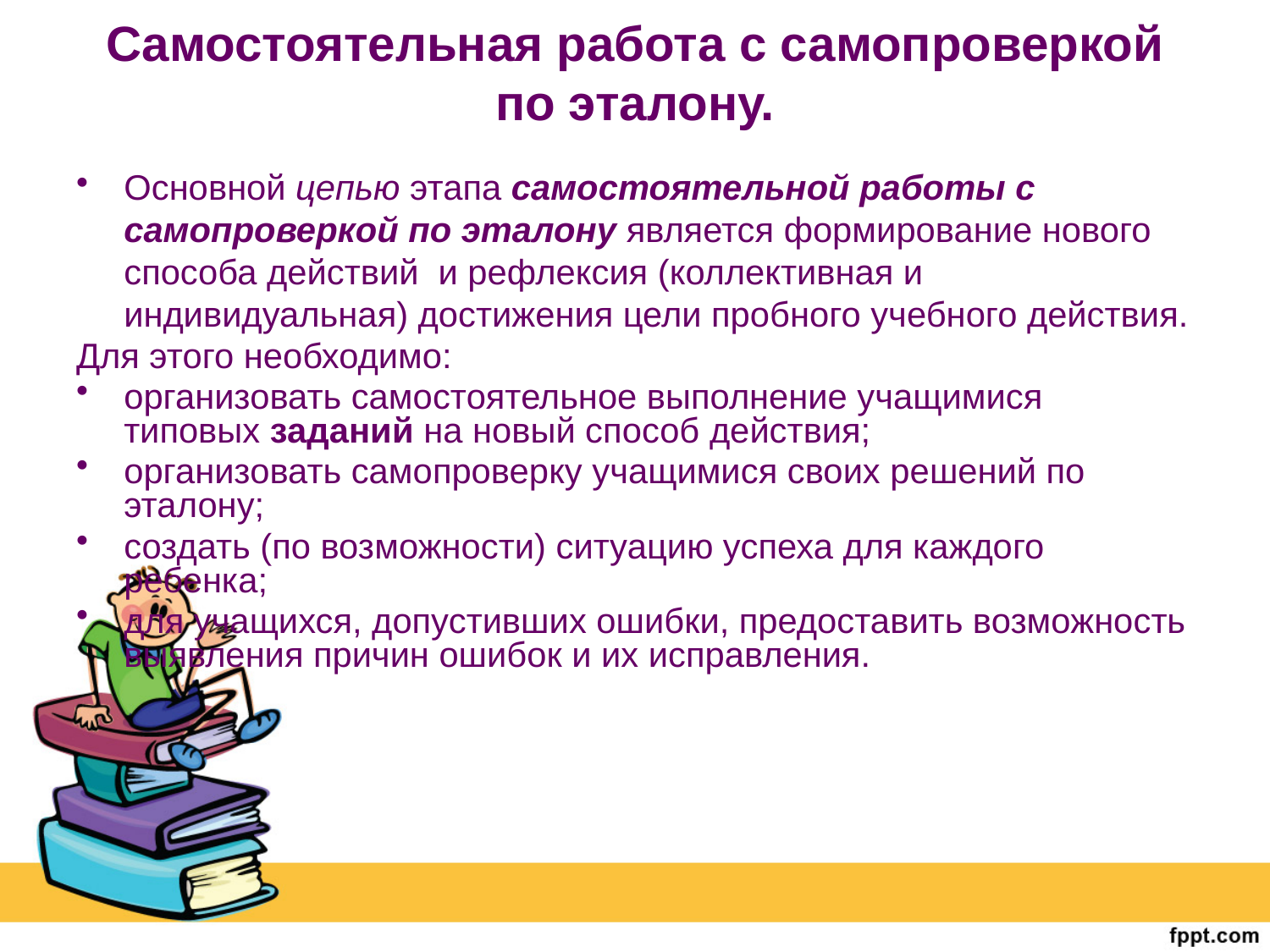

# Самостоятельная работа с самопроверкой по эталону.
Основной цепью этапа самостоятельной работы с
самопроверкой по эталону является формирование нового
способа действий  и рефлексия (коллективная и
индивидуальная) достижения цели пробного учебного действия.
Для этого необходимо:
организовать самостоятельное выполнение учащимися
типовых заданий на новый способ действия;
организовать самопроверку учащимися своих решений по
эталону;
создать (по возможности) ситуацию успеха для каждого ребенка;
для учащихся, допустивших ошибки, предоставить возможность выявления причин ошибок и их исправления.